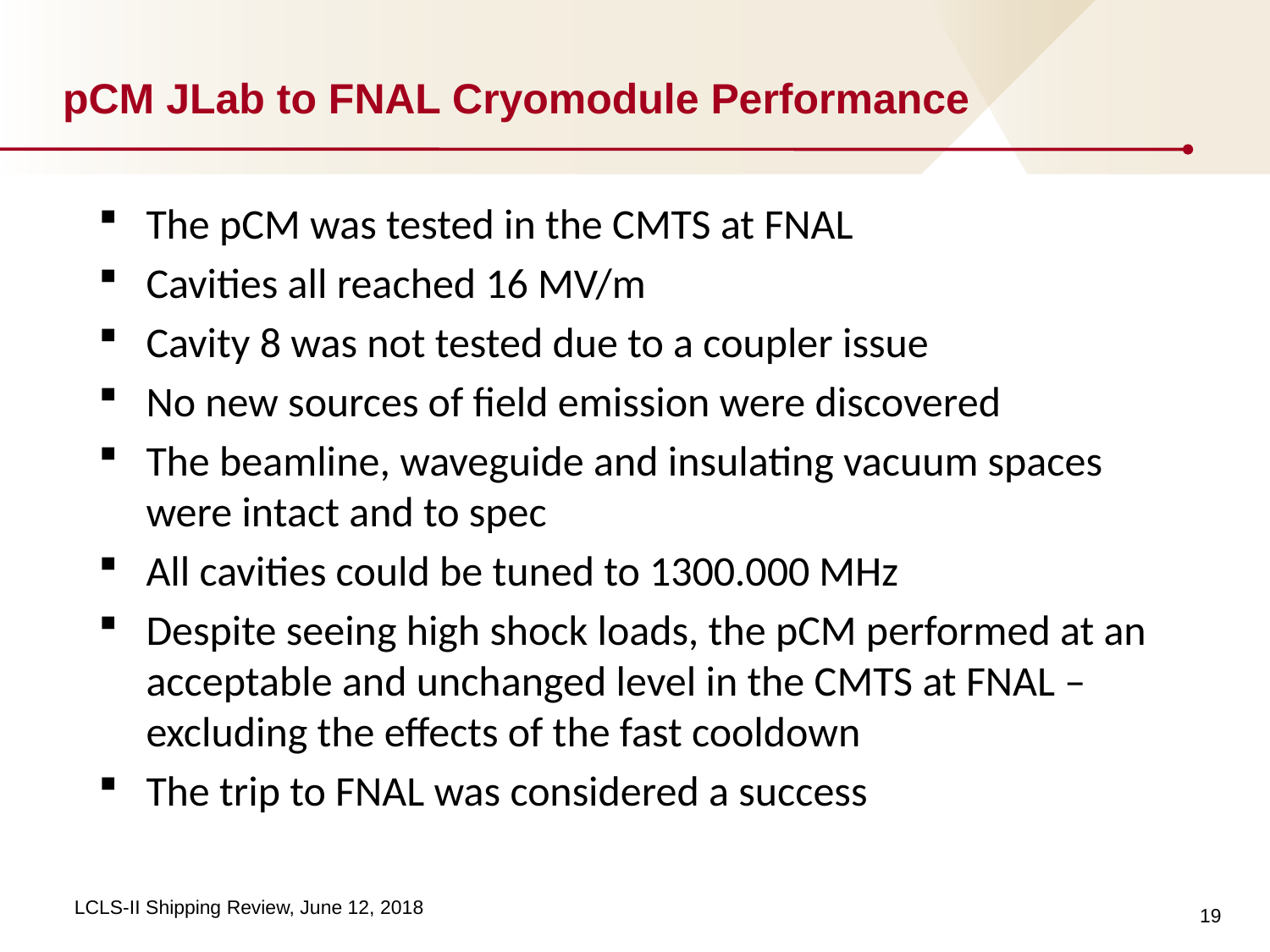

# pCM JLab to FNAL Cryomodule Performance
The pCM was tested in the CMTS at FNAL
Cavities all reached 16 MV/m
Cavity 8 was not tested due to a coupler issue
No new sources of field emission were discovered
The beamline, waveguide and insulating vacuum spaces were intact and to spec
All cavities could be tuned to 1300.000 MHz
Despite seeing high shock loads, the pCM performed at an acceptable and unchanged level in the CMTS at FNAL – excluding the effects of the fast cooldown
The trip to FNAL was considered a success
19
LCLS-II Shipping Review, June 12, 2018